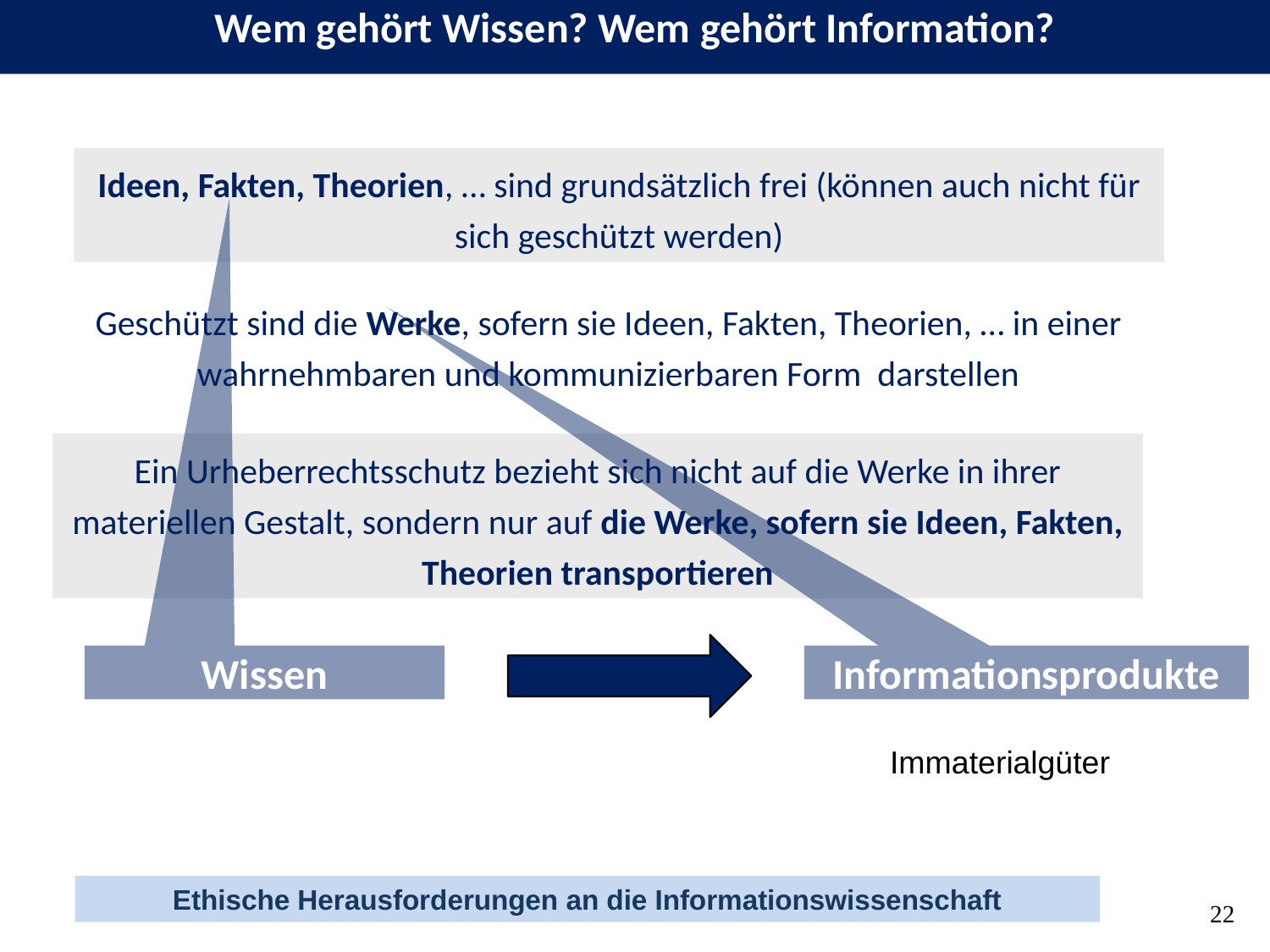

Wem gehört Wissen? Wem gehört Information?
Ideen, Fakten, Theorien, … sind grundsätzlich frei (können auch nicht für sich geschützt werden)
Geschützt sind die Werke, sofern sie Ideen, Fakten, Theorien, … in einer wahrnehmbaren und kommunizierbaren Form  darstellen
Ein Urheberrechtsschutz bezieht sich nicht auf die Werke in ihrer materiellen Gestalt, sondern nur auf die Werke, sofern sie Ideen, Fakten, Theorien transportieren

Wissen
Informationsprodukte
Immaterialgüter

22